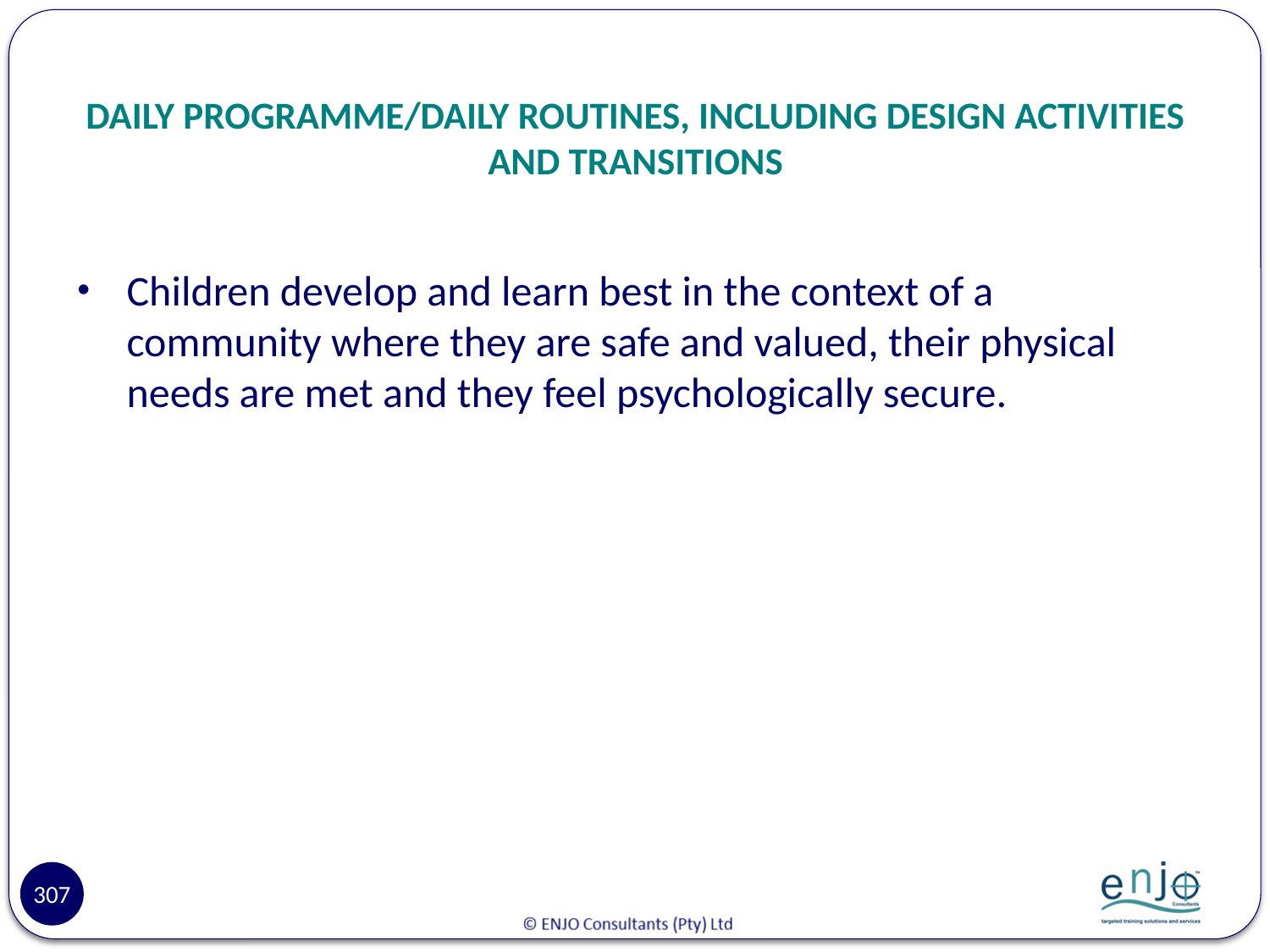

# DAILY PROGRAMME/DAILY ROUTINES, INCLUDING DESIGN ACTIVITIES AND TRANSITIONS
Children develop and learn best in the context of a community where they are safe and valued, their physical needs are met and they feel psychologically secure.

307